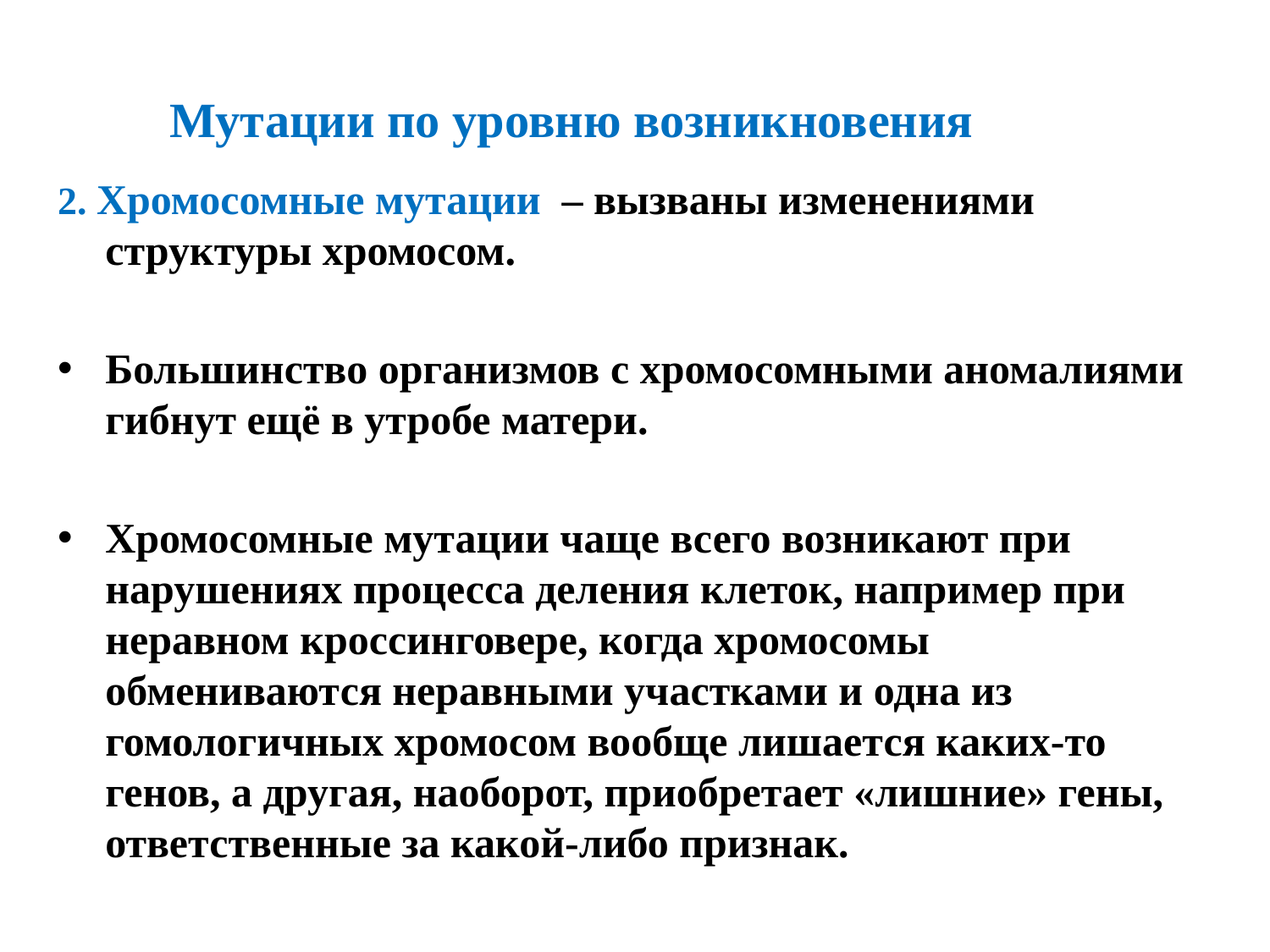

Мутации по уровню возникновения
2. Хромосомные мутации  – вызваны изменениями структуры хромосом.

Большинство организмов с хромосомными аномалиями гибнут ещё в утробе матери.

Хромосомные мутации чаще всего возникают при нарушениях процесса деления клеток, например при неравном кроссинговере, когда хромосомы обмениваются неравными участками и одна из гомологичных хромосом вообще лишается каких-то генов, а другая, наоборот, приобретает «лишние» гены, ответственные за какой-либо признак.